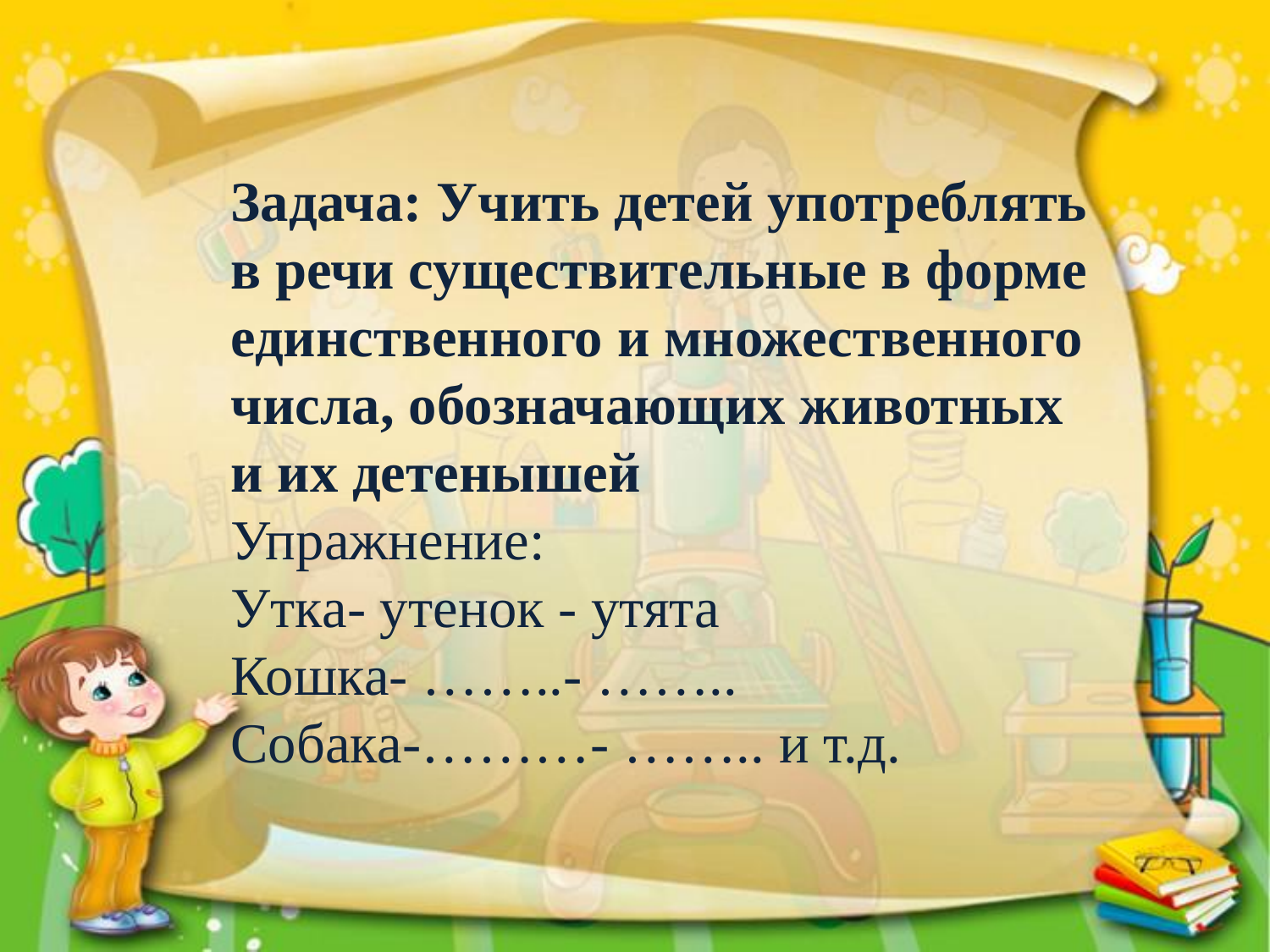

Задача: Учить детей употреблять в речи существительные в форме единственного и множественного числа, обозначающих животных и их детенышей
Упражнение:
Утка- утенок - утята
Кошка- ……..- ……..
Собака-………- …….. и т.д.